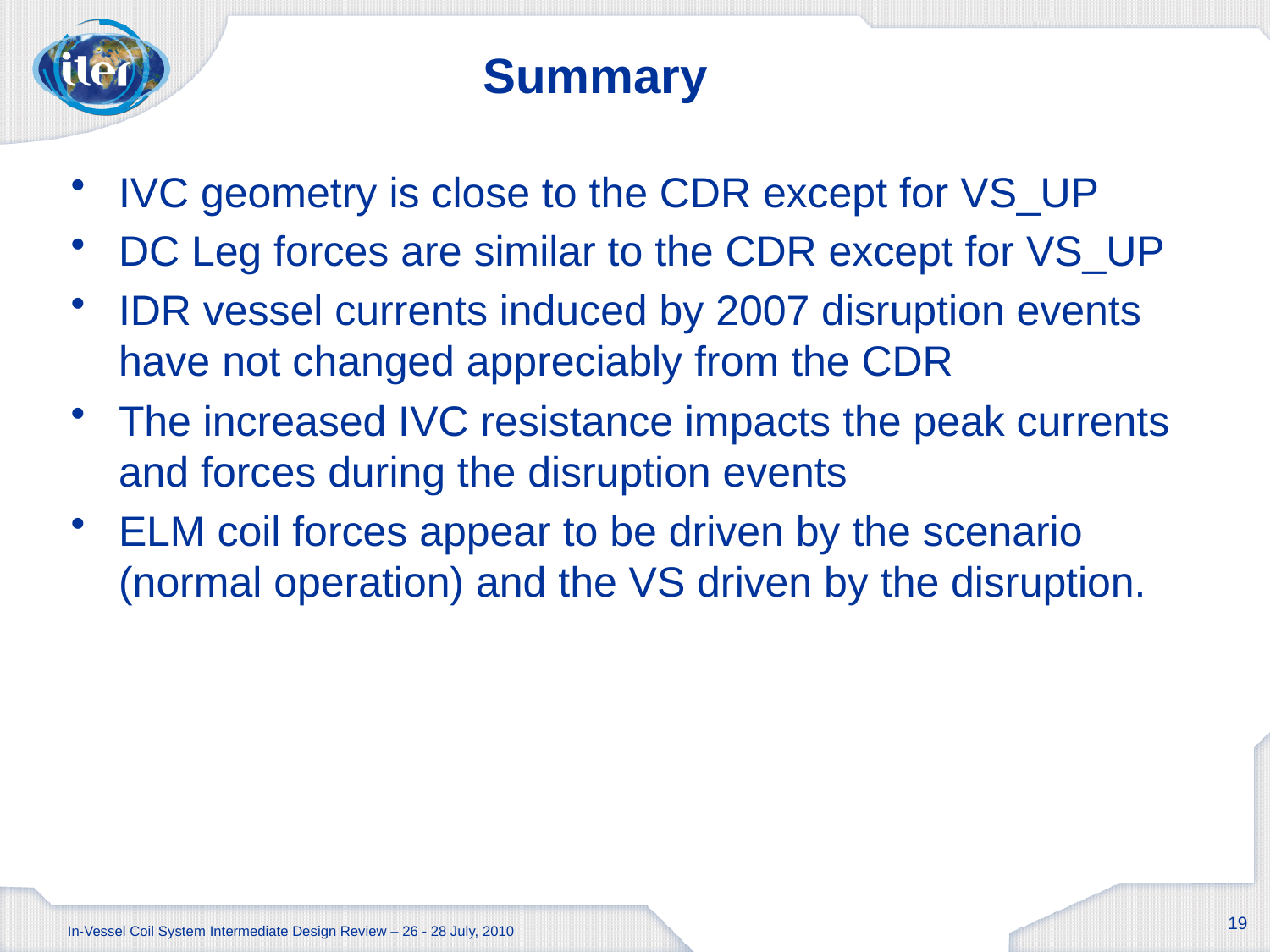

# Summary
IVC geometry is close to the CDR except for VS_UP
DC Leg forces are similar to the CDR except for VS_UP
IDR vessel currents induced by 2007 disruption events have not changed appreciably from the CDR
The increased IVC resistance impacts the peak currents and forces during the disruption events
ELM coil forces appear to be driven by the scenario (normal operation) and the VS driven by the disruption.

19

In-Vessel Coil System Intermediate Design Review – 26 - 28 July, 2010